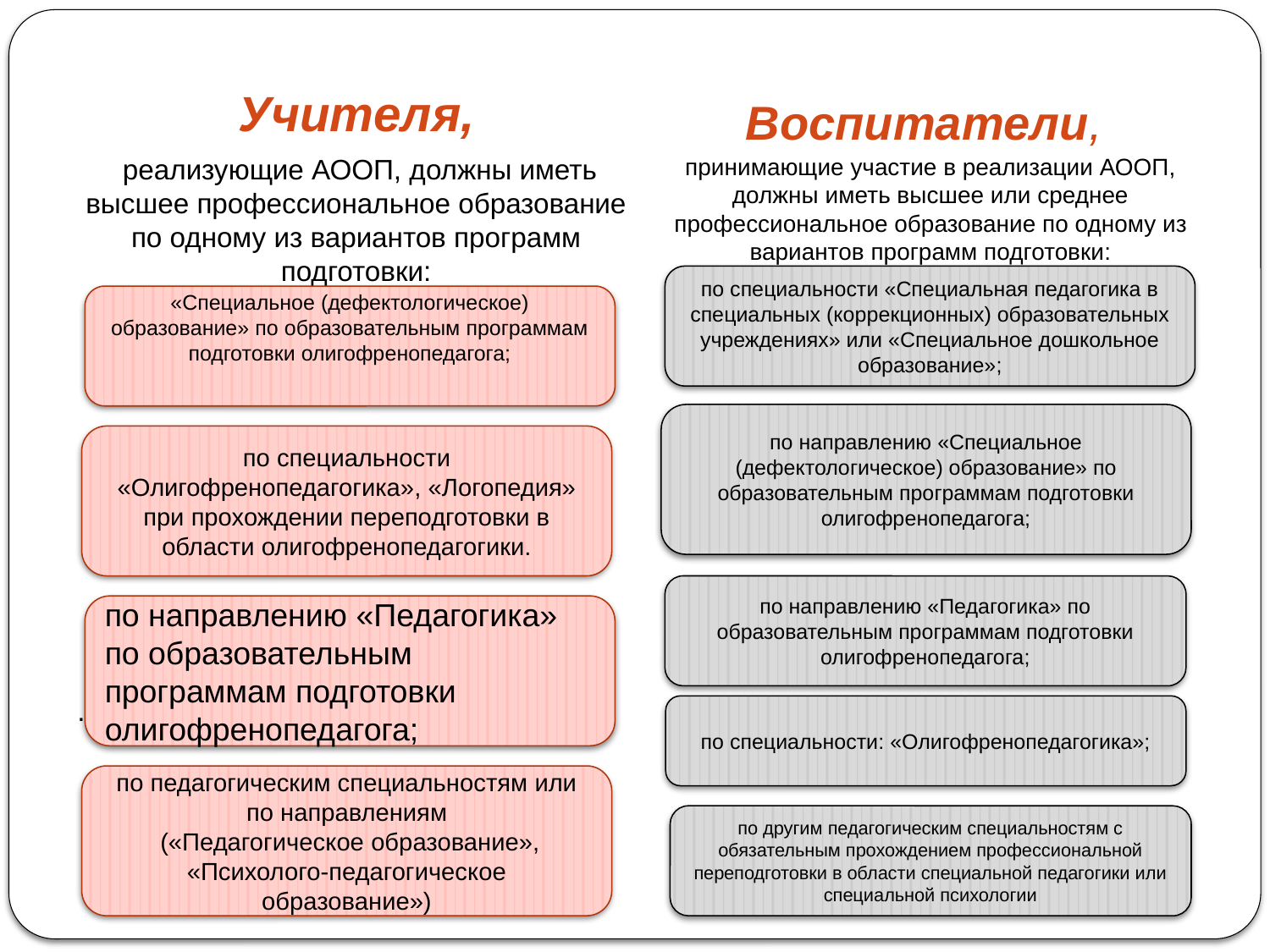

Учителя,
 реализующие АООП, должны иметь высшее профессиональное образование по одному из вариантов программ подготовки:

.
Воспитатели,
принимающие участие в реализации АООП, должны иметь высшее или среднее профессиональное образование по одному из вариантов программ подготовки:

по специальности «Специальная педагогика в специальных (коррекционных) образовательных учреждениях» или «Специальное дошкольное образование»;
«Специальное (дефектологическое) образование» по образовательным программам подготовки олигофренопедагога;

по направлению «Специальное (дефектологическое) образование» по образовательным программам подготовки олигофренопедагога;

по специальности «Олигофренопедагогика», «Логопедия» при прохождении переподготовки в области олигофренопедагогики.

по направлению «Педагогика» по образовательным программам подготовки олигофренопедагога;
по направлению «Педагогика» по образовательным программам подготовки олигофренопедагога;
по специальности: «Олигофренопедагогика»;
по педагогическим специальностям или по направлениям
 («Педагогическое образование», «Психолого-педагогическое образование»)
по другим педагогическим специальностям с обязательным прохождением профессиональной переподготовки в области специальной педагогики или специальной психологии